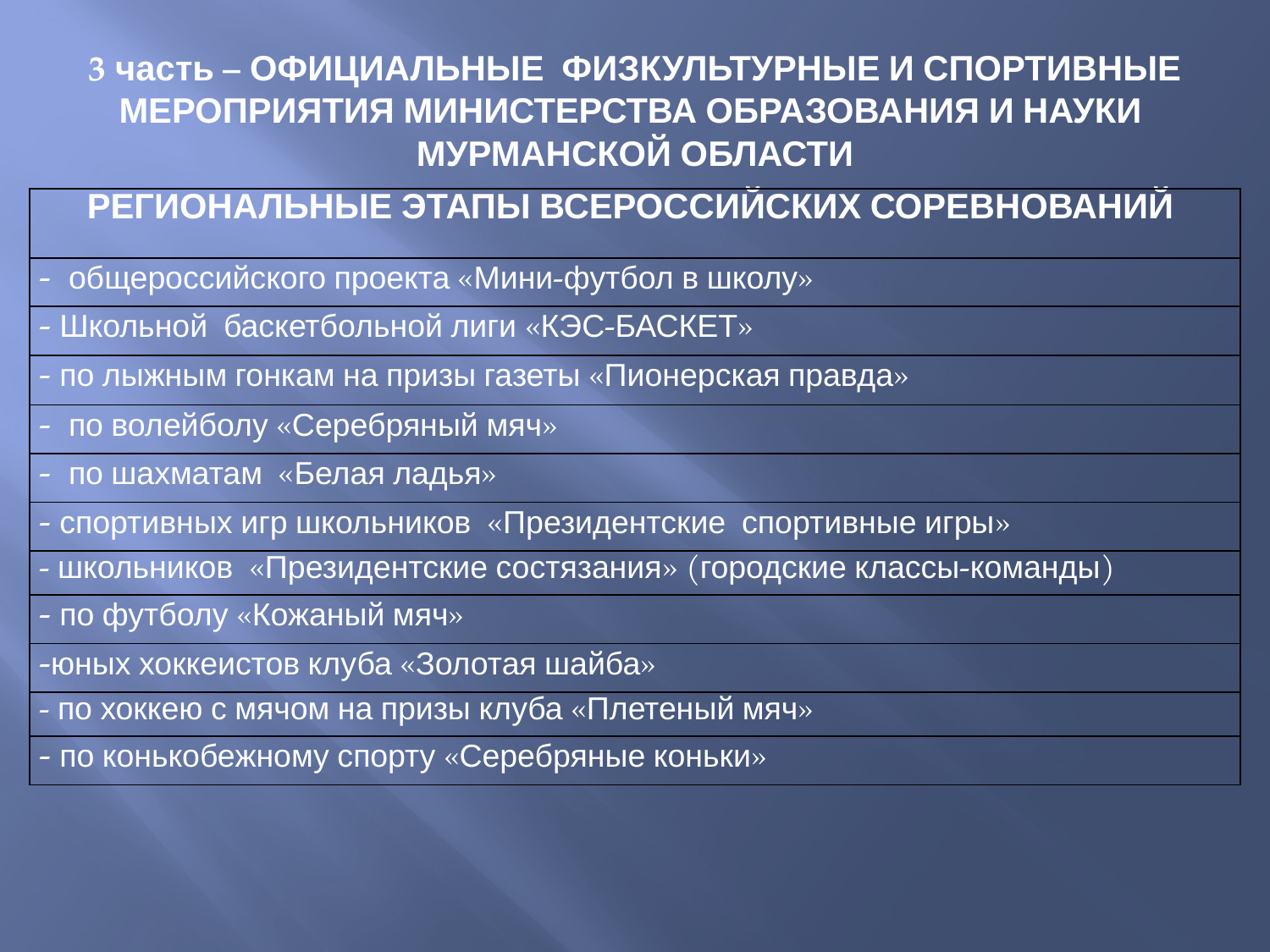

3 часть – ОФИЦИАЛЬНЫЕ  ФИЗКУЛЬТУРНЫЕ И СПОРТИВНЫЕ МЕРОПРИЯТИЯ МИНИСТЕРСТВА ОБРАЗОВАНИЯ И НАУКИ
МУРМАНСКОЙ ОБЛАСТИ

| РЕГИОНАЛЬНЫЕ ЭТАПЫ Всероссийских соревнований |
| --- |
| - общероссийского проекта «Мини-футбол в школу» |
| - Школьной баскетбольной лиги «КЭС-БАСКЕТ» |
| - по лыжным гонкам на призы газеты «Пионерская правда» |
| - по волейболу «Серебряный мяч» |
| - по шахматам «Белая ладья» |
| - спортивных игр школьников «Президентские спортивные игры» |
| - школьников «Президентские состязания» (городские классы-команды) |
| - по футболу «Кожаный мяч» |
| -юных хоккеистов клуба «Золотая шайба» |
| - по хоккею с мячом на призы клуба «Плетеный мяч» |
| - по конькобежному спорту «Серебряные коньки» |